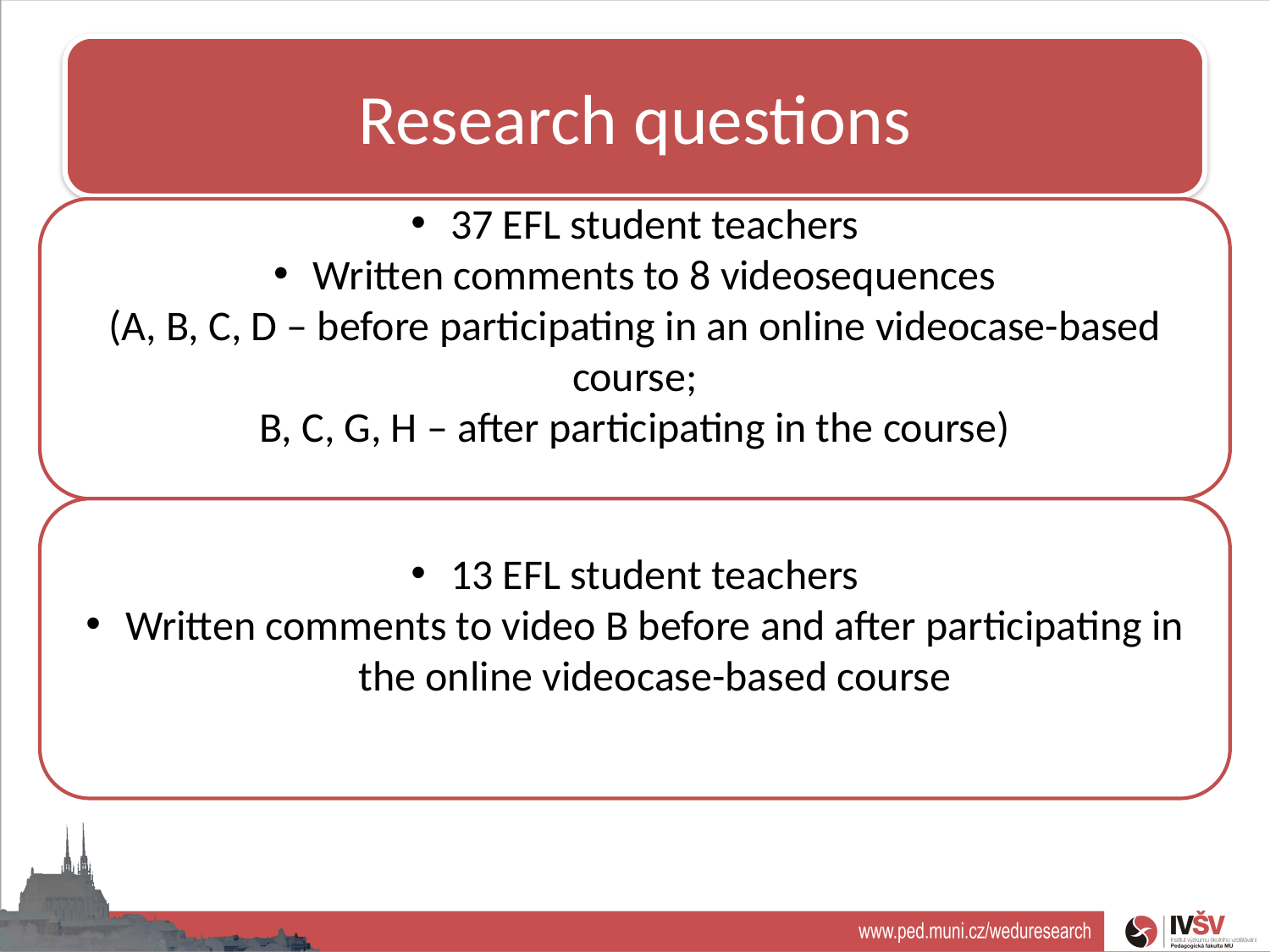

Research questions
# Teacher professionalism
37 EFL student teachers
Written comments to 8 videosequences
(A, B, C, D – before participating in an online videocase-based course;
B, C, G, H – after participating in the course)

What language do they use when given the choice between CZ, EN or mixture?
Does this differ for different videosequences?
What themes do the prospective teachers mention?
What words do they use when addressing these themes? Are the words consistent across students?

13 EFL student teachers
Written comments to video B before and after participating in the online videocase-based course